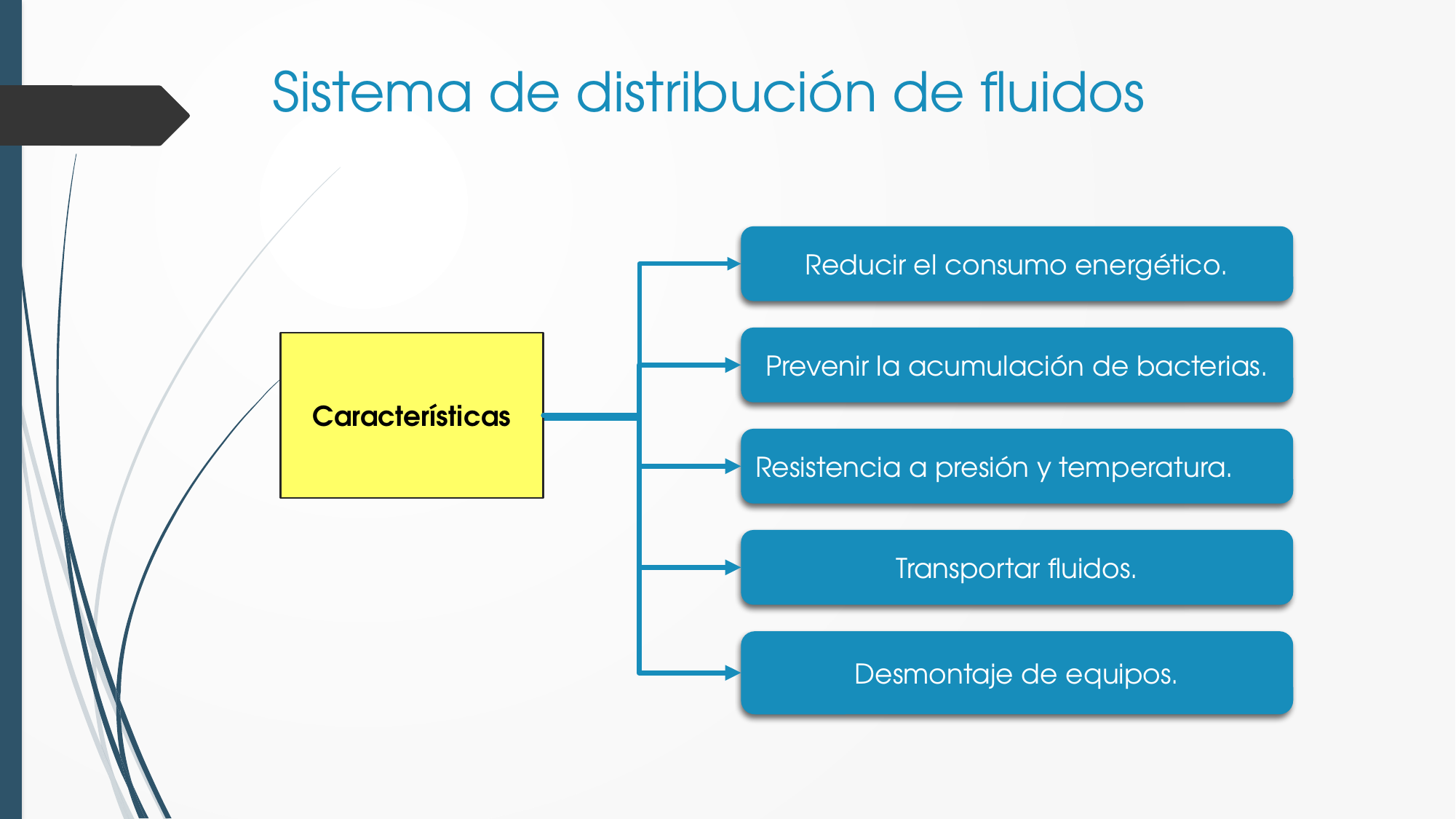

# Sistema de distribución de fluidos
Reducir el consumo energético.
Prevenir la acumulación de bacterias.
Características
Resistencia a presión y temperatura.
Transportar fluidos.
Desmontaje de equipos.